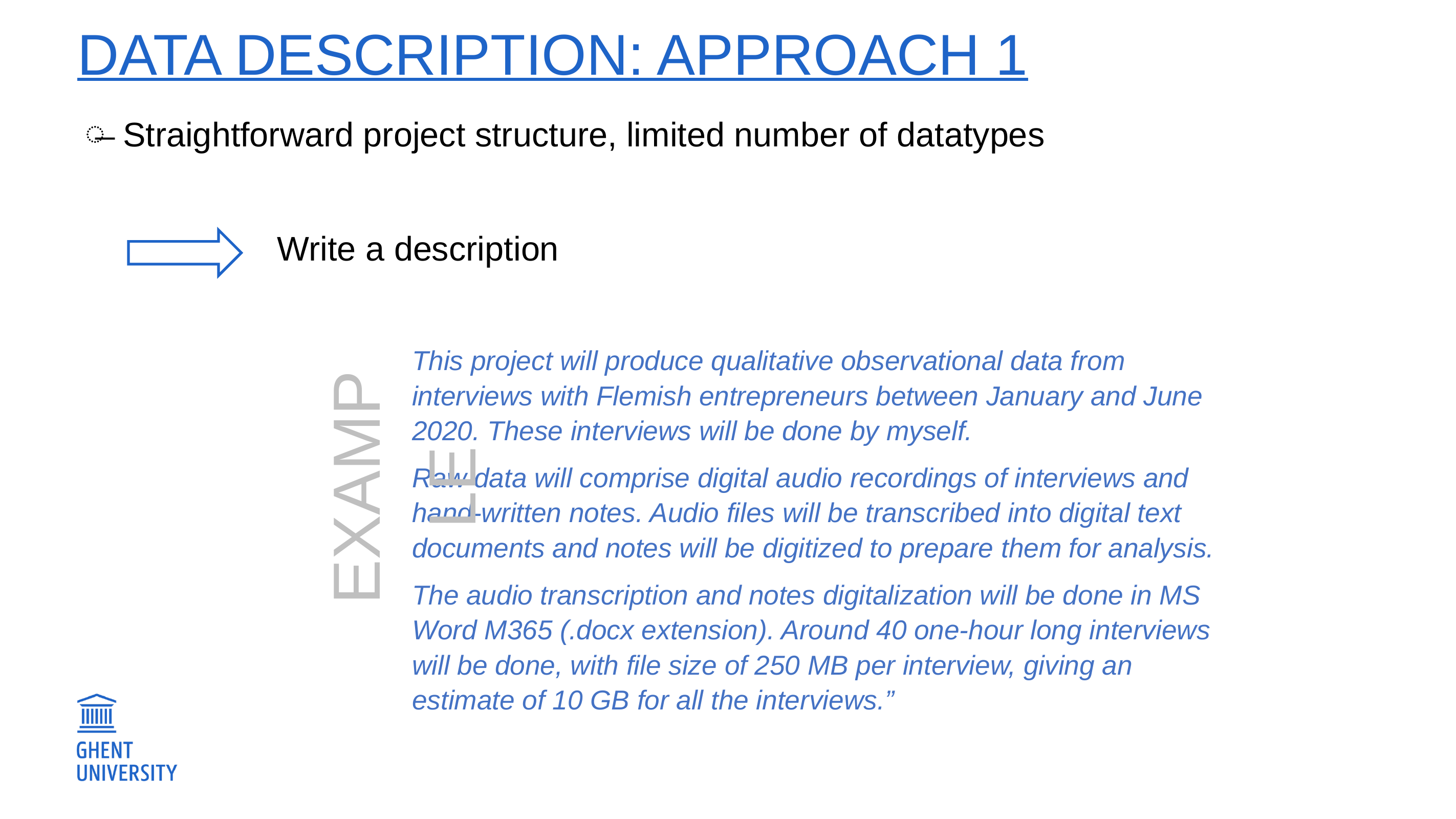

# Data Description: approach 1
Straightforward project structure, limited number of datatypes
Write a description

This project will produce qualitative observational data from interviews with Flemish entrepreneurs between January and June 2020. These interviews will be done by myself.
Raw data will comprise digital audio recordings of interviews and hand-written notes. Audio files will be transcribed into digital text documents and notes will be digitized to prepare them for analysis.
The audio transcription and notes digitalization will be done in MS Word M365 (.docx extension). Around 40 one-hour long interviews will be done, with file size of 250 MB per interview, giving an estimate of 10 GB for all the interviews.”
Example